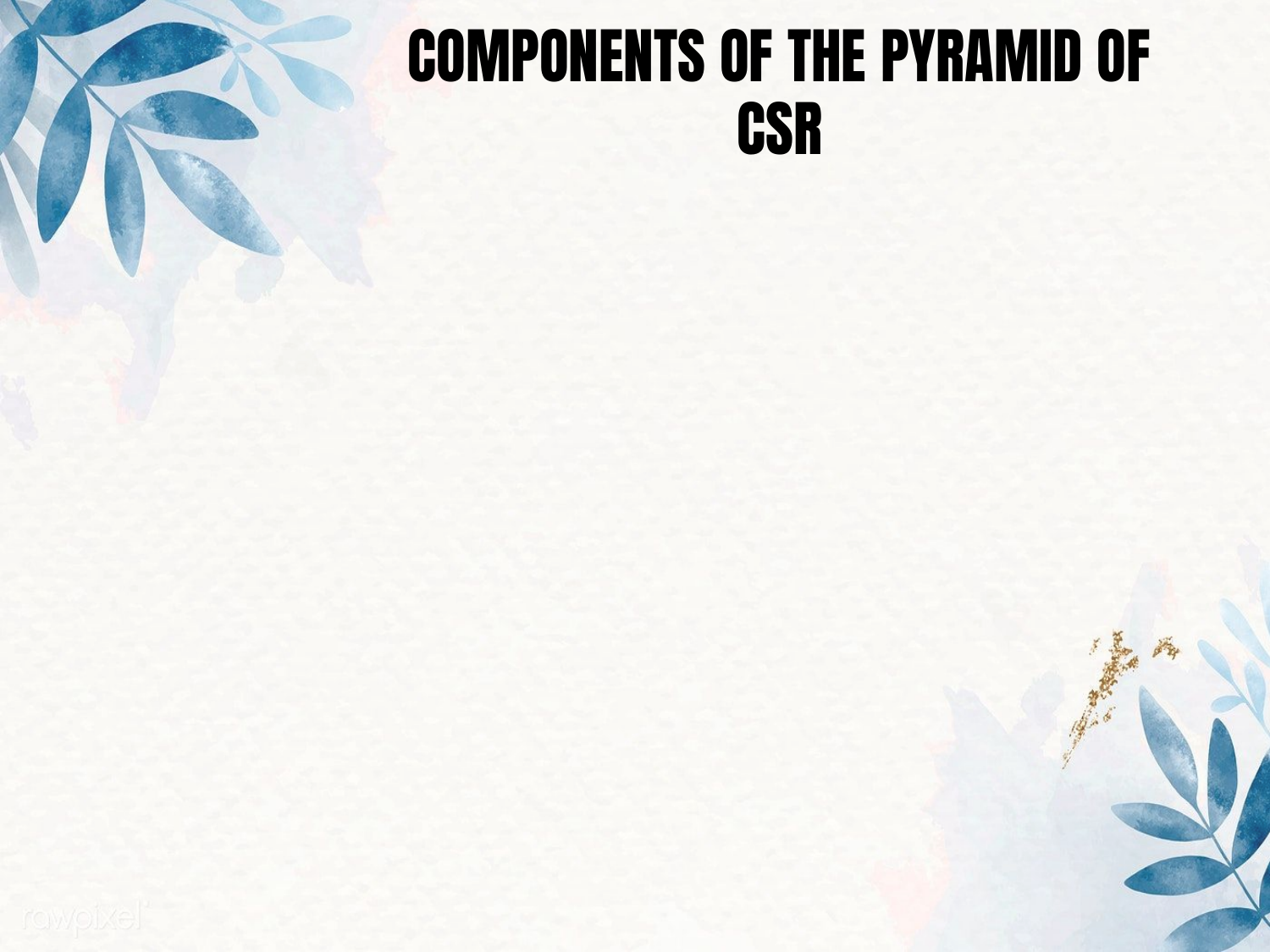

# COMPONENTS OF THE PYRAMID OF CSR